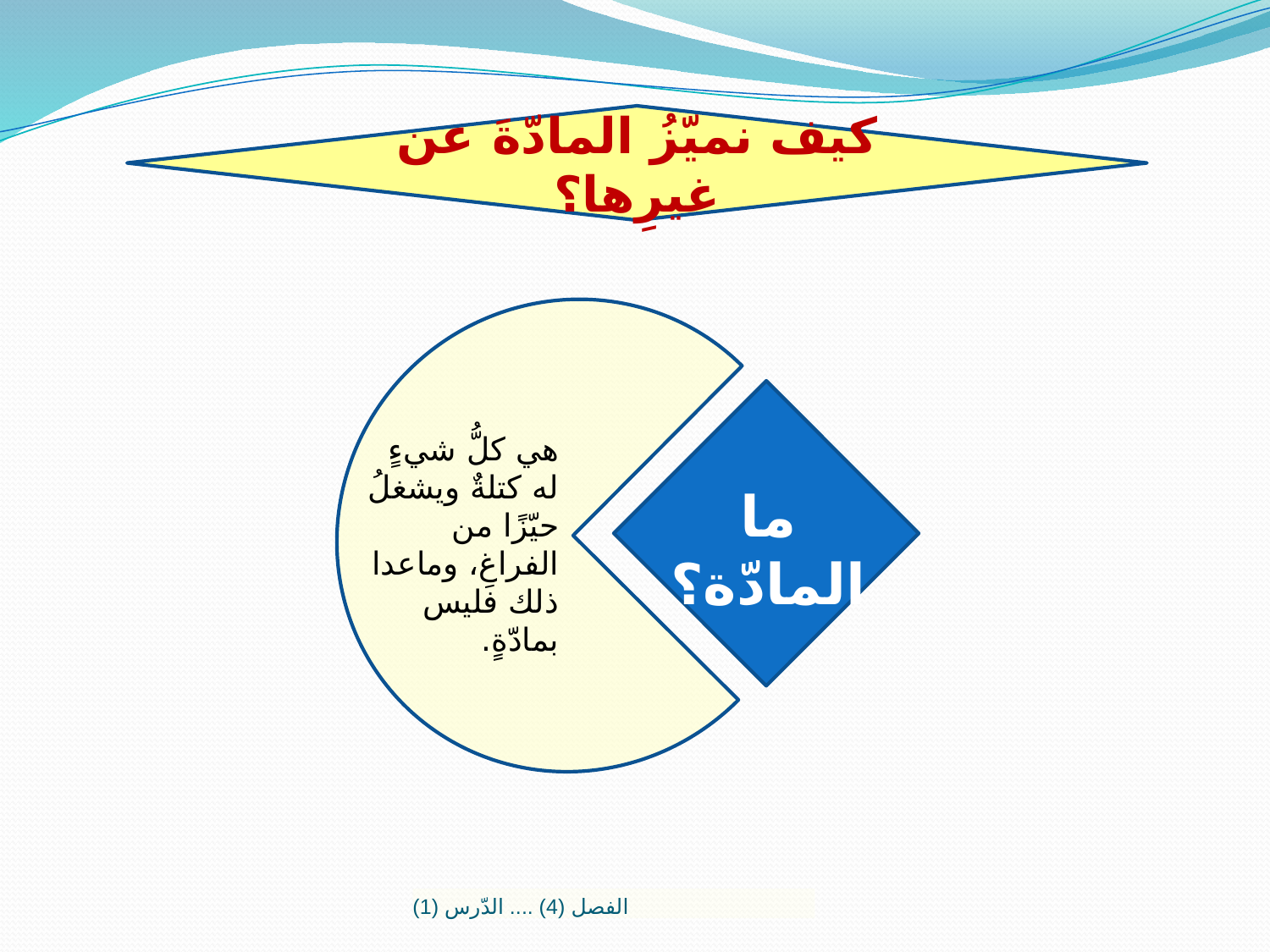

كيف نميّزُ المادّةَ عن غيرِها؟

ما المادّة؟
هي كلُّ شيءٍ له كتلةٌ ويشغلُ حيّزًا من الفراغِ، وماعدا ذلك فليس بمادّةٍ.

 الفصل (4) .... الدّرس (1)